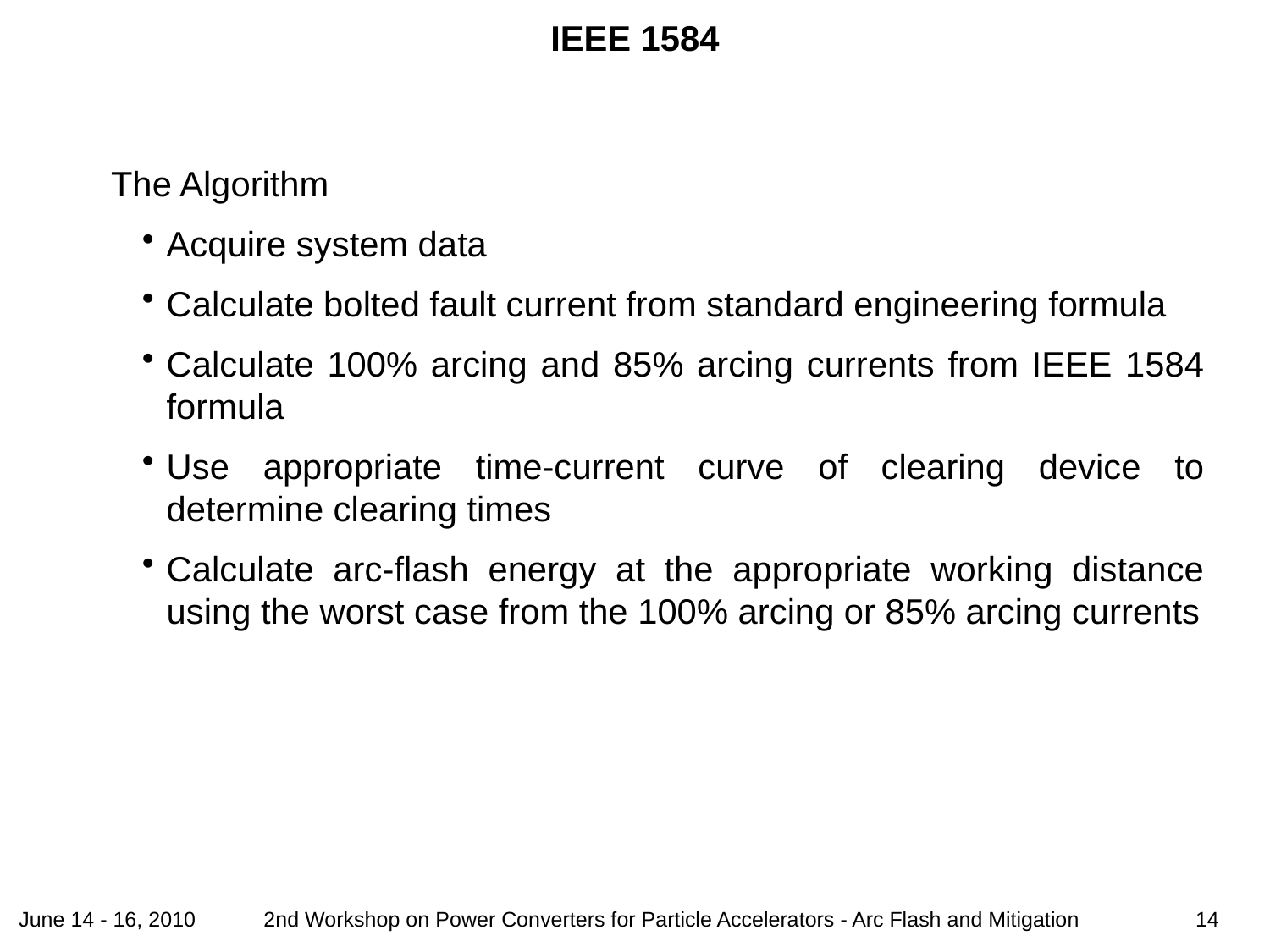

# IEEE 1584
The Algorithm
Acquire system data
Calculate bolted fault current from standard engineering formula
Calculate 100% arcing and 85% arcing currents from IEEE 1584 formula
Use appropriate time-current curve of clearing device to determine clearing times
Calculate arc-flash energy at the appropriate working distance using the worst case from the 100% arcing or 85% arcing currents
June 14 - 16, 2010
14
2nd Workshop on Power Converters for Particle Accelerators - Arc Flash and Mitigation